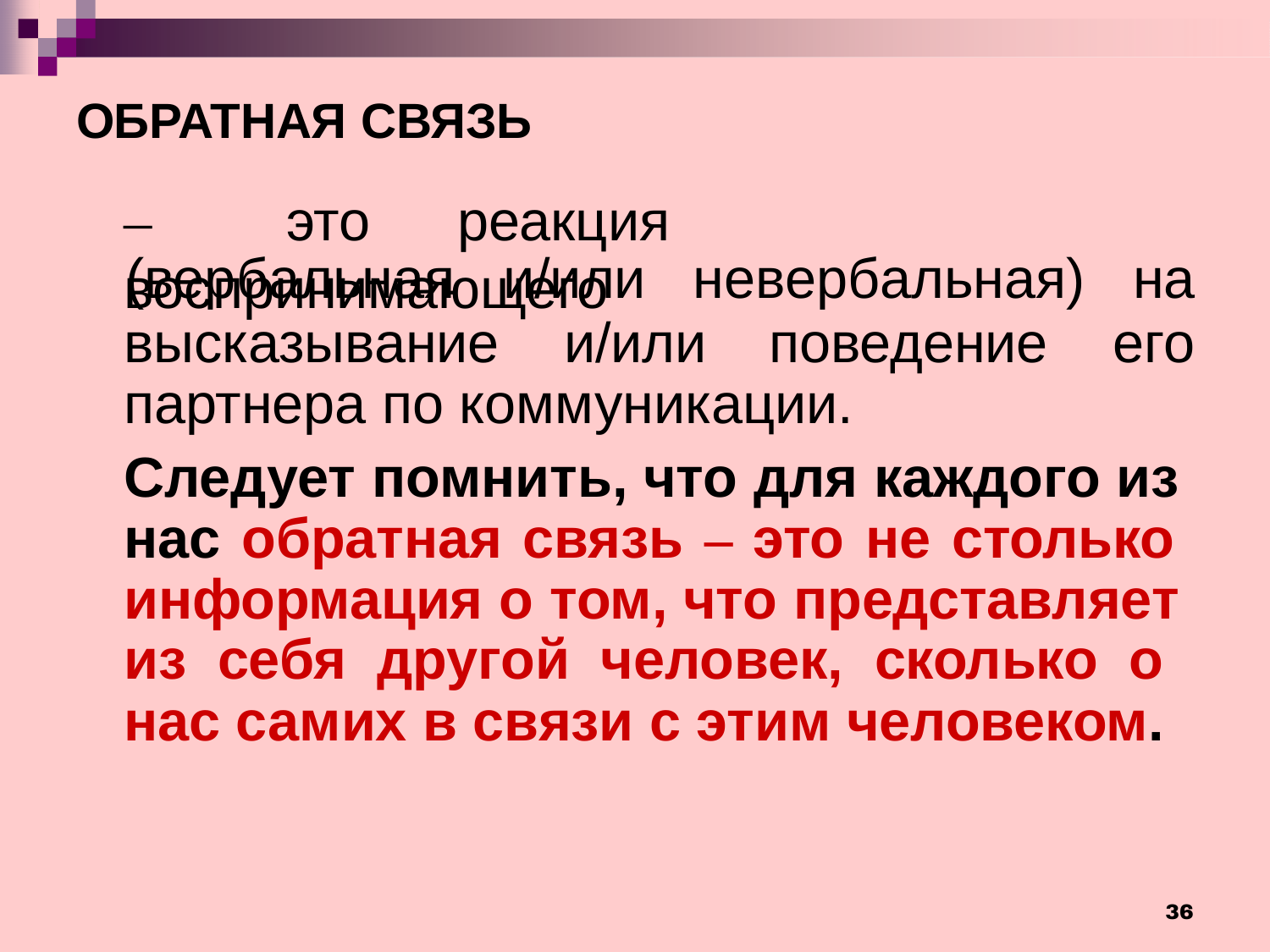

ОБРАТНАЯ СВЯЗЬ
–	это	реакция	воспринимающего

(вербальная	и/или	невербальная)	на
его
высказывание	и/или	поведение
партнера по коммуникации.
Следует помнить, что для каждого из  нас обратная связь – это не столько  информация о том, что представляет  из себя другой человек, сколько о  нас самих в связи с этим человеком.
36